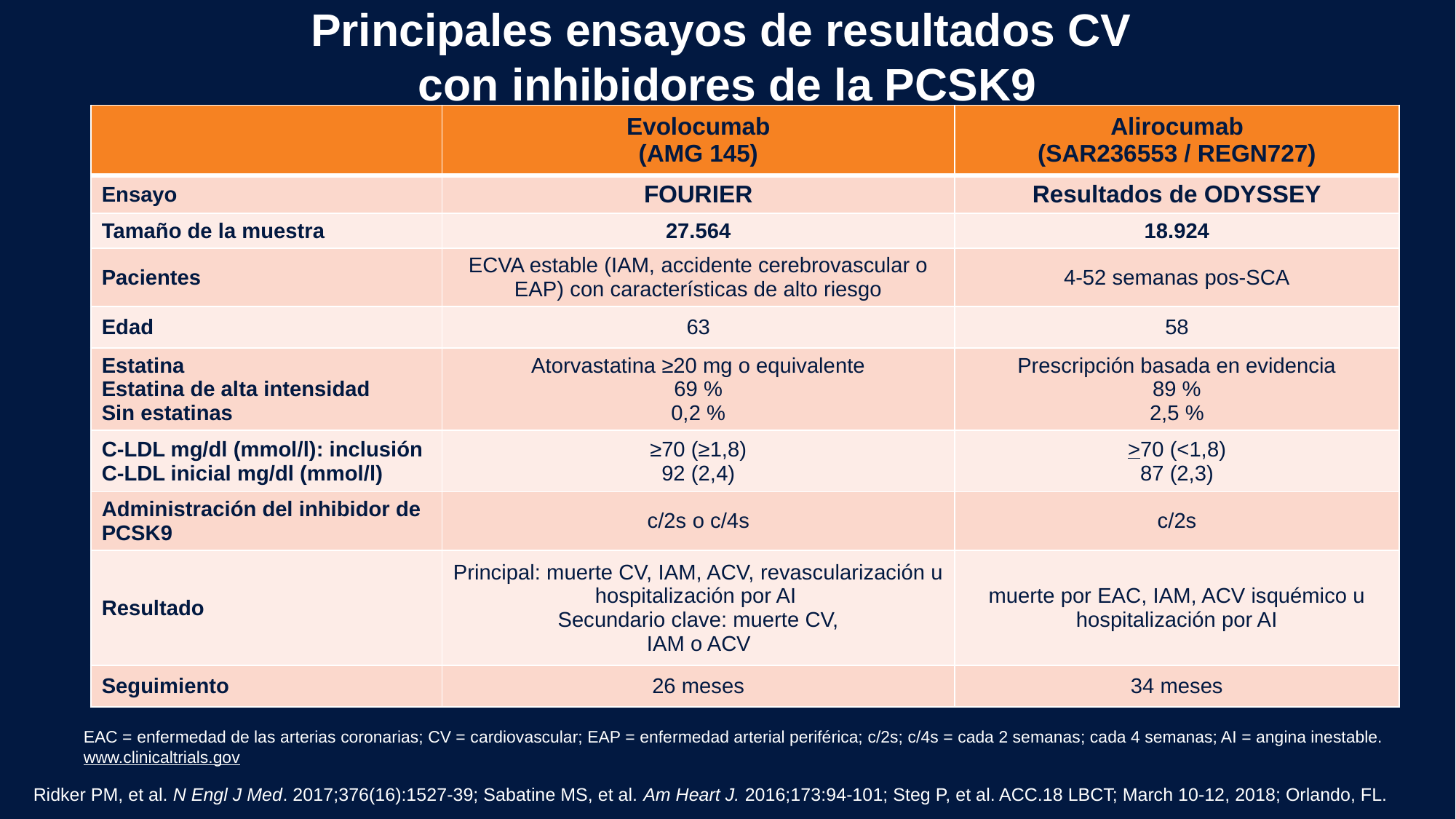

# Principales ensayos de resultados CV con inhibidores de la PCSK9
|  | Evolocumab (AMG 145) | Alirocumab (SAR236553 / REGN727) |
| --- | --- | --- |
| Ensayo | FOURIER | Resultados de ODYSSEY |
| Tamaño de la muestra | 27.564 | 18.924 |
| Pacientes | ECVA estable (IAM, accidente cerebrovascular o EAP) con características de alto riesgo | 4-52 semanas pos-SCA |
| Edad | 63 | 58 |
| Estatina Estatina de alta intensidad Sin estatinas | Atorvastatina ≥20 mg o equivalente 69 % 0,2 % | Prescripción basada en evidencia 89 % 2,5 % |
| C-LDL mg/dl (mmol/l): inclusión C-LDL inicial mg/dl (mmol/l) | ≥70 (≥1,8) 92 (2,4) | >70 (<1,8) 87 (2,3) |
| Administración del inhibidor de PCSK9 | c/2s o c/4s | c/2s |
| Resultado | Principal: muerte CV, IAM, ACV, revascularización u hospitalización por AI Secundario clave: muerte CV, IAM o ACV | muerte por EAC, IAM, ACV isquémico u hospitalización por AI |
| Seguimiento | 26 meses | 34 meses |
EAC = enfermedad de las arterias coronarias; CV = cardiovascular; EAP = enfermedad arterial periférica; c/2s; c/4s = cada 2 semanas; cada 4 semanas; AI = angina inestable.
www.clinicaltrials.gov
Ridker PM, et al. N Engl J Med. 2017;376(16):1527-39; Sabatine MS, et al. Am Heart J. 2016;173:94-101; Steg P, et al. ACC.18 LBCT; March 10-12, 2018; Orlando, FL.